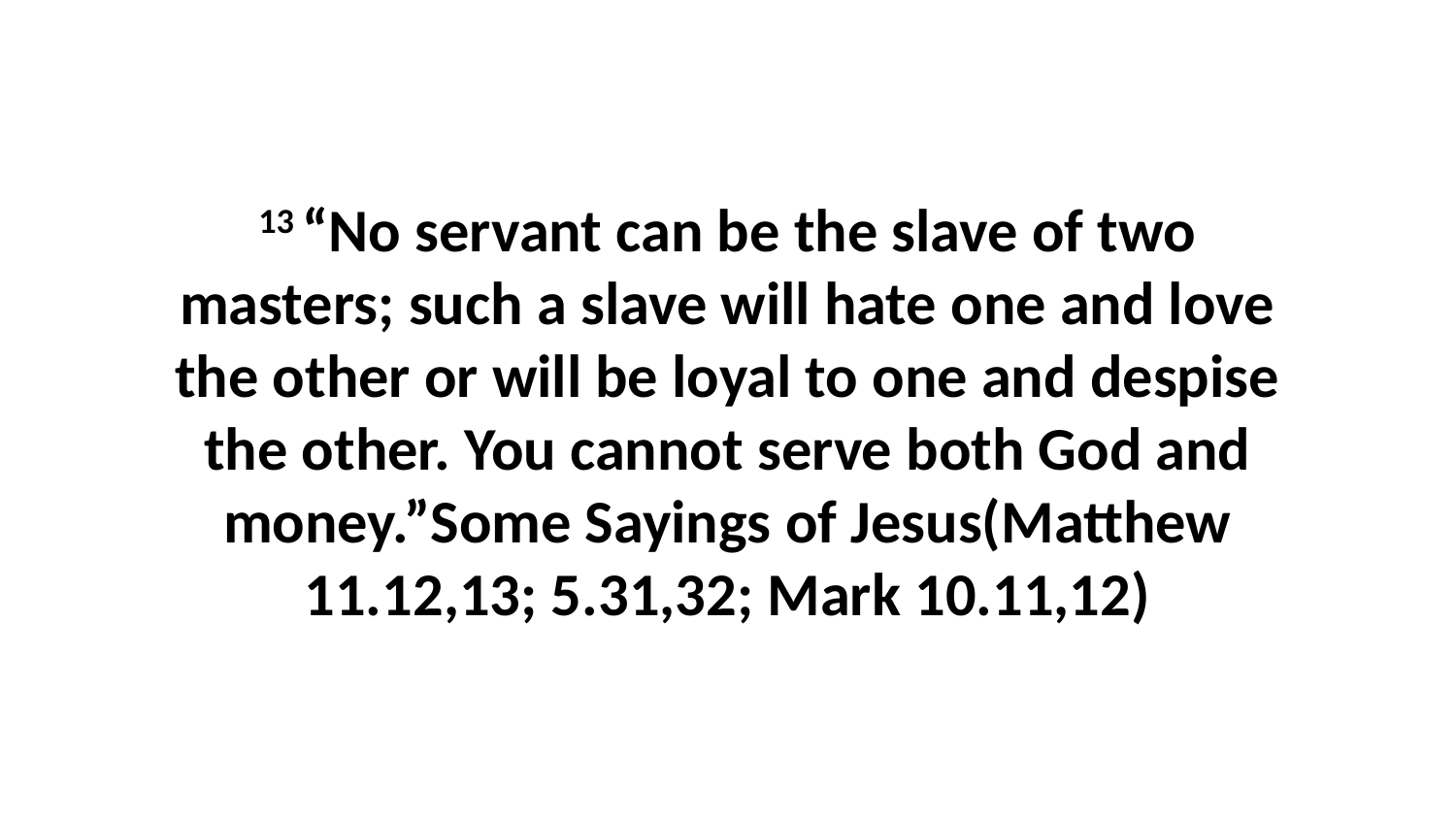

13 “No servant can be the slave of two masters; such a slave will hate one and love the other or will be loyal to one and despise the other. You cannot serve both God and money.”Some Sayings of Jesus(Matthew 11.12,13; 5.31,32; Mark 10.11,12)